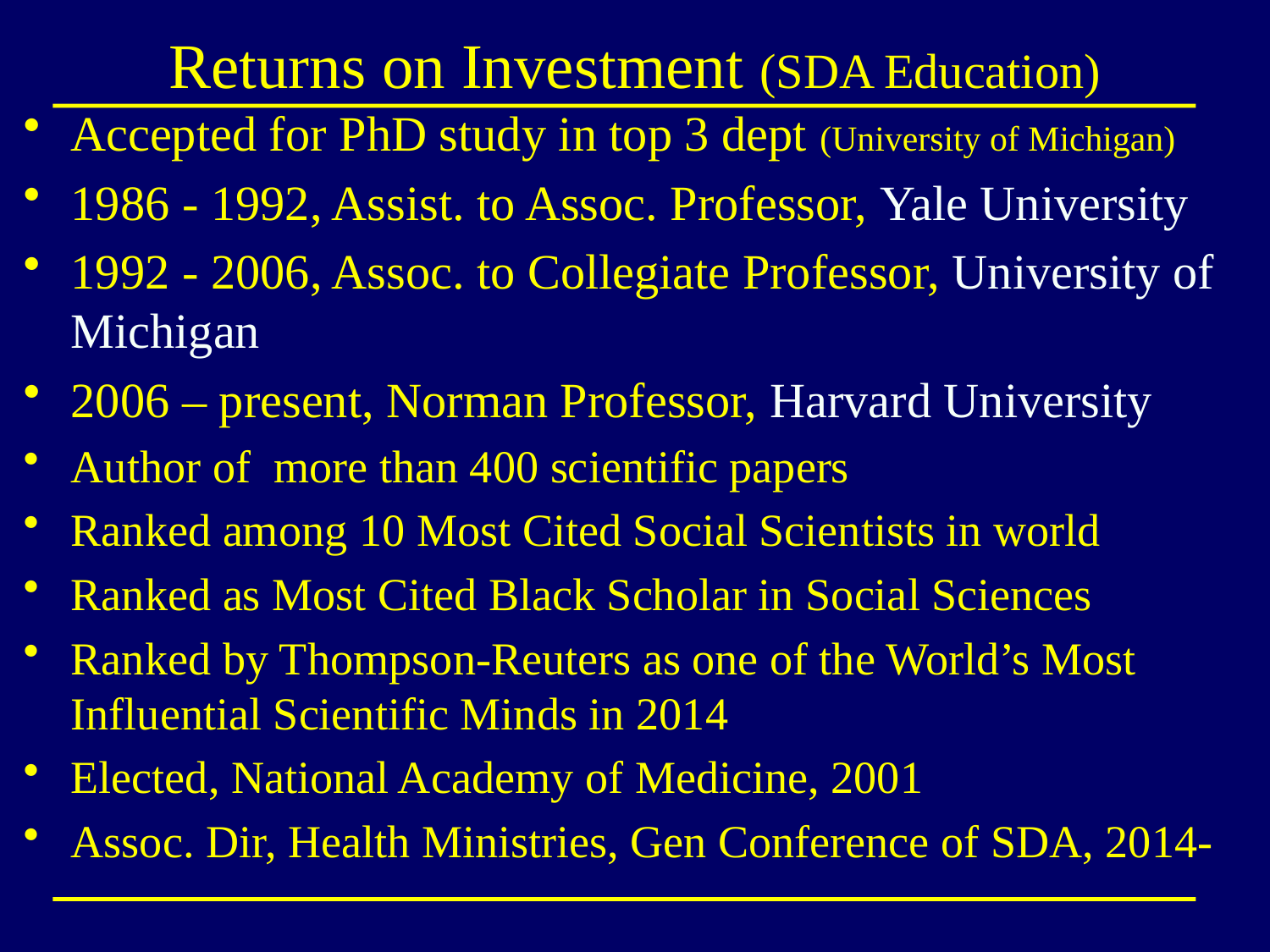

# Returns on Investment (SDA Education)
Accepted for PhD study in top 3 dept (University of Michigan)
1986 - 1992, Assist. to Assoc. Professor, Yale University
1992 - 2006, Assoc. to Collegiate Professor, University of Michigan
2006 – present, Norman Professor, Harvard University
Author of  more than 400 scientific papers
Ranked among 10 Most Cited Social Scientists in world
Ranked as Most Cited Black Scholar in Social Sciences
Ranked by Thompson-Reuters as one of the World’s Most Influential Scientific Minds in 2014
Elected, National Academy of Medicine, 2001
Assoc. Dir, Health Ministries, Gen Conference of SDA, 2014-